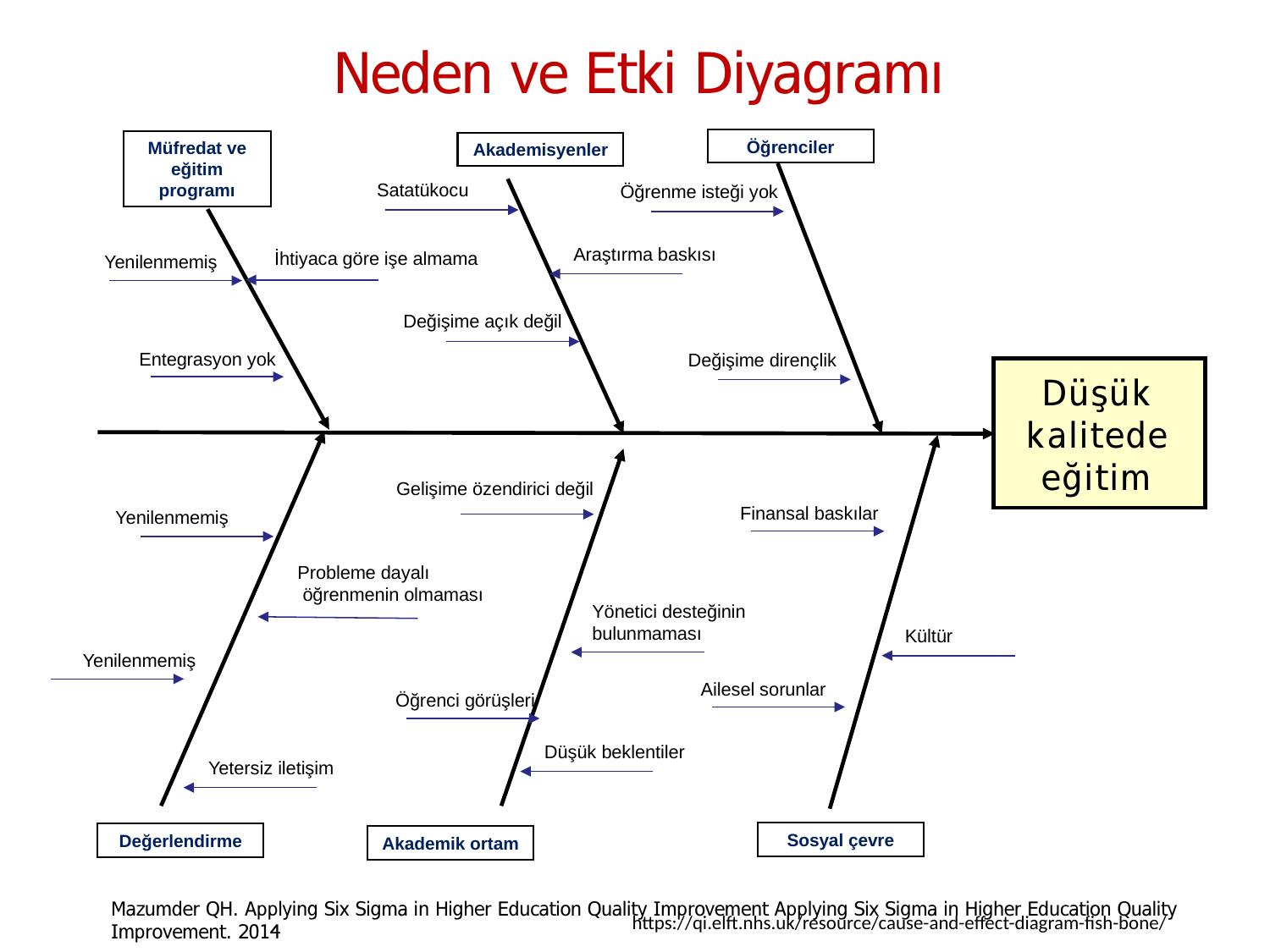

# Neden ve Etki Diyagramı
Öğrenciler
Müfredat ve eğitim programı
Akademisyenler

Satatükocu
Öğrenme isteği yok

Araştırma baskısı
İhtiyaca göre işe almama
Yenilenmemiş
Değişime açık değil
Entegrasyon yok
Değişime dirençlik

Düşük kalitede eğitim

Gelişime özendirici değil
Finansal baskılar
Yenilenmemiş
Probleme dayalı
 öğrenmenin olmaması
Yönetici desteğinin
bulunmaması
Kültür
Yenilenmemiş
Ailesel sorunlar
Öğrenci görüşleri
Düşük beklentiler
Yetersiz iletişim
Sosyal çevre
Değerlendirme
Akademik ortam
Mazumder QH. Applying Six Sigma in Higher Education Quality Improvement Applying Six Sigma in Higher Education Quality Improvement. 2014
https://qi.elft.nhs.uk/resource/cause-and-effect-diagram-fish-bone/